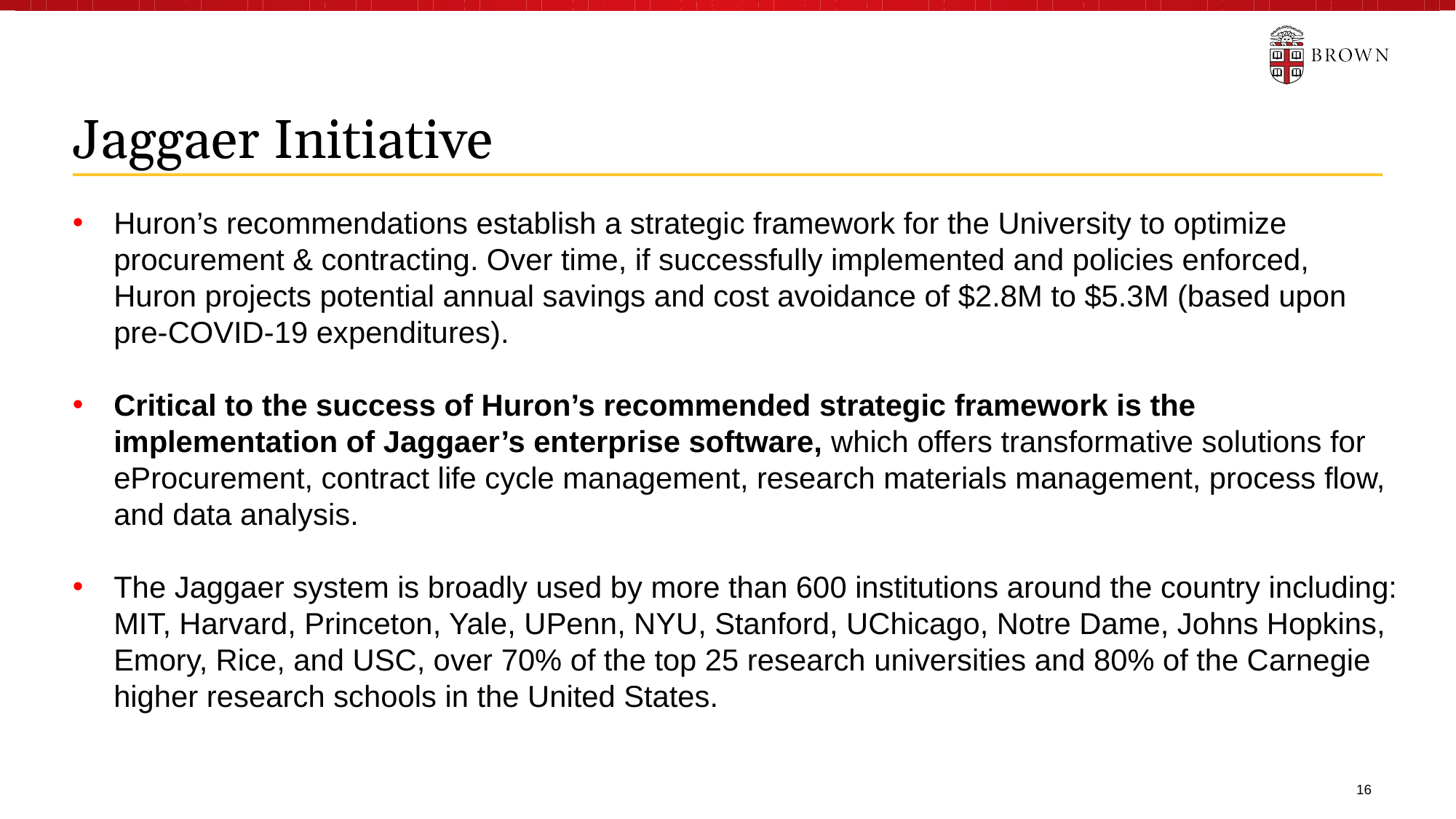

Jaggaer Initiative
Huron’s recommendations establish a strategic framework for the University to optimize procurement & contracting. Over time, if successfully implemented and policies enforced, Huron projects potential annual savings and cost avoidance of $2.8M to $5.3M (based upon pre-COVID-19 expenditures).

Critical to the success of Huron’s recommended strategic framework is the implementation of Jaggaer’s enterprise software, which offers transformative solutions for eProcurement, contract life cycle management, research materials management, process flow, and data analysis.

The Jaggaer system is broadly used by more than 600 institutions around the country including: MIT, Harvard, Princeton, Yale, UPenn, NYU, Stanford, UChicago, Notre Dame, Johns Hopkins, Emory, Rice, and USC, over 70% of the top 25 research universities and 80% of the Carnegie higher research schools in the United States.